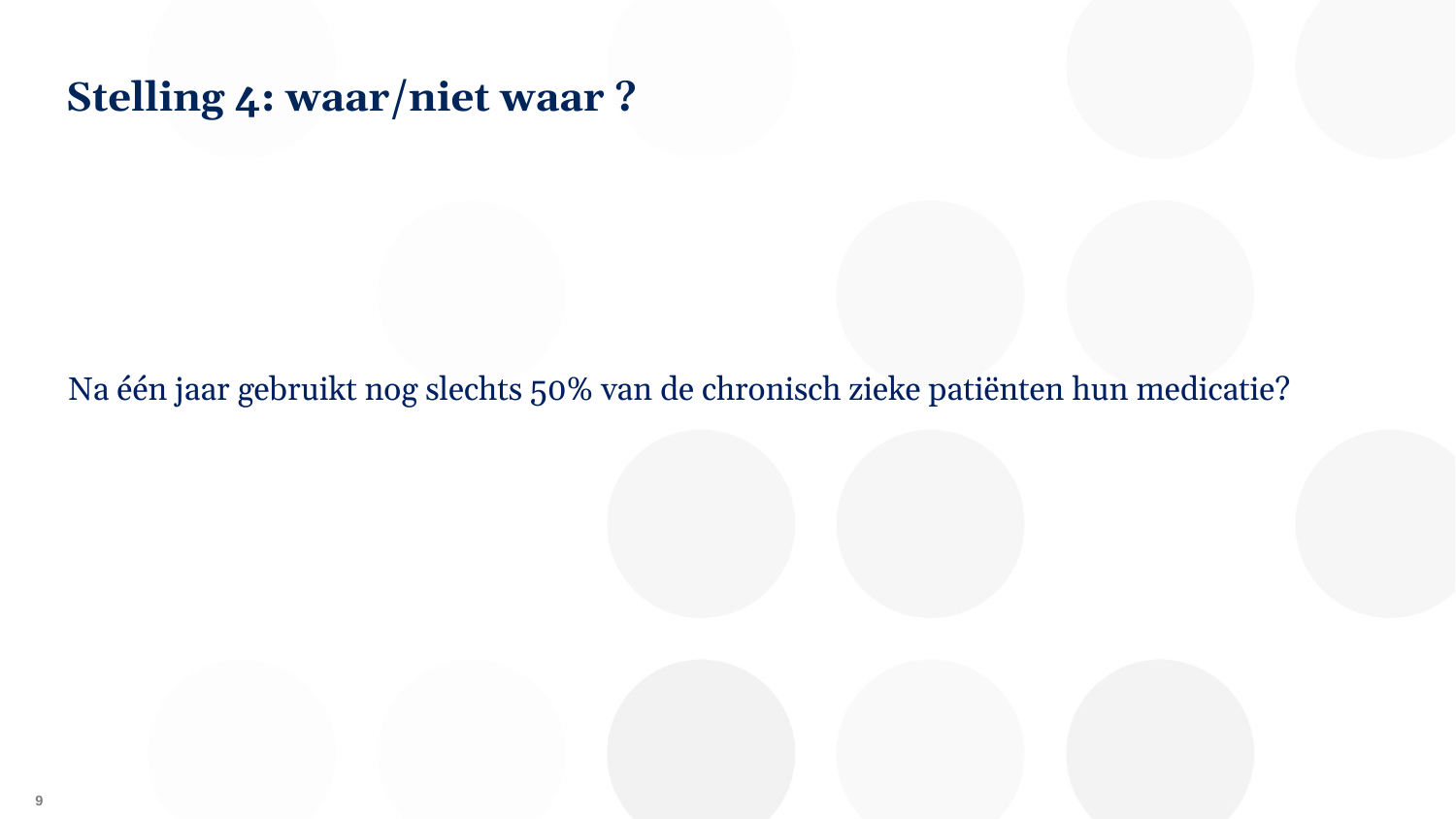

# Stelling 4: waar/niet waar ?

Na één jaar gebruikt nog slechts 50% van de chronisch zieke patiënten hun medicatie?